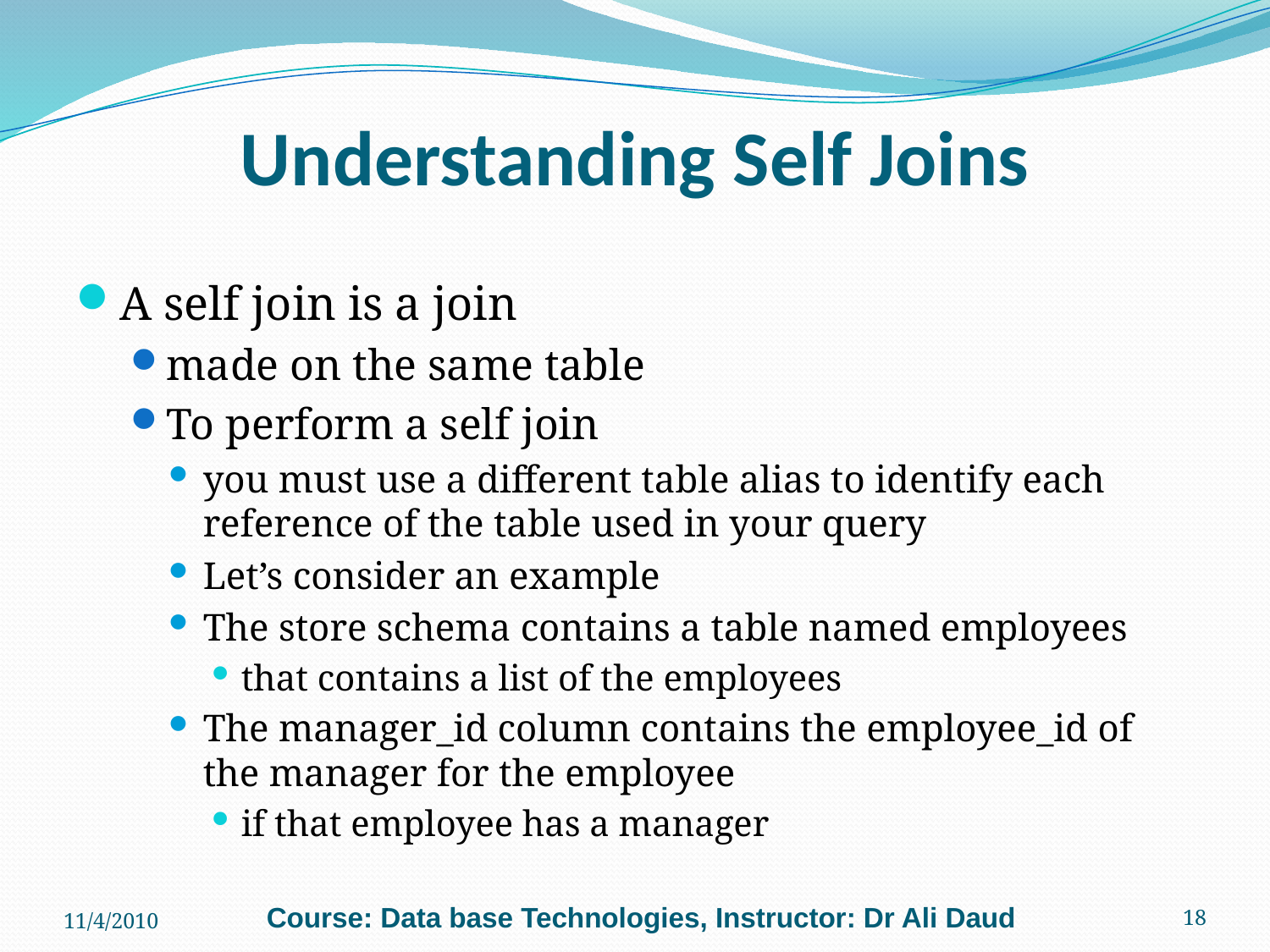

# Understanding Self Joins
A self join is a join
made on the same table
To perform a self join
you must use a different table alias to identify each reference of the table used in your query
Let’s consider an example
The store schema contains a table named employees
that contains a list of the employees
The manager_id column contains the employee_id of the manager for the employee
if that employee has a manager
11/4/2010
Course: Data base Technologies, Instructor: Dr Ali Daud
18